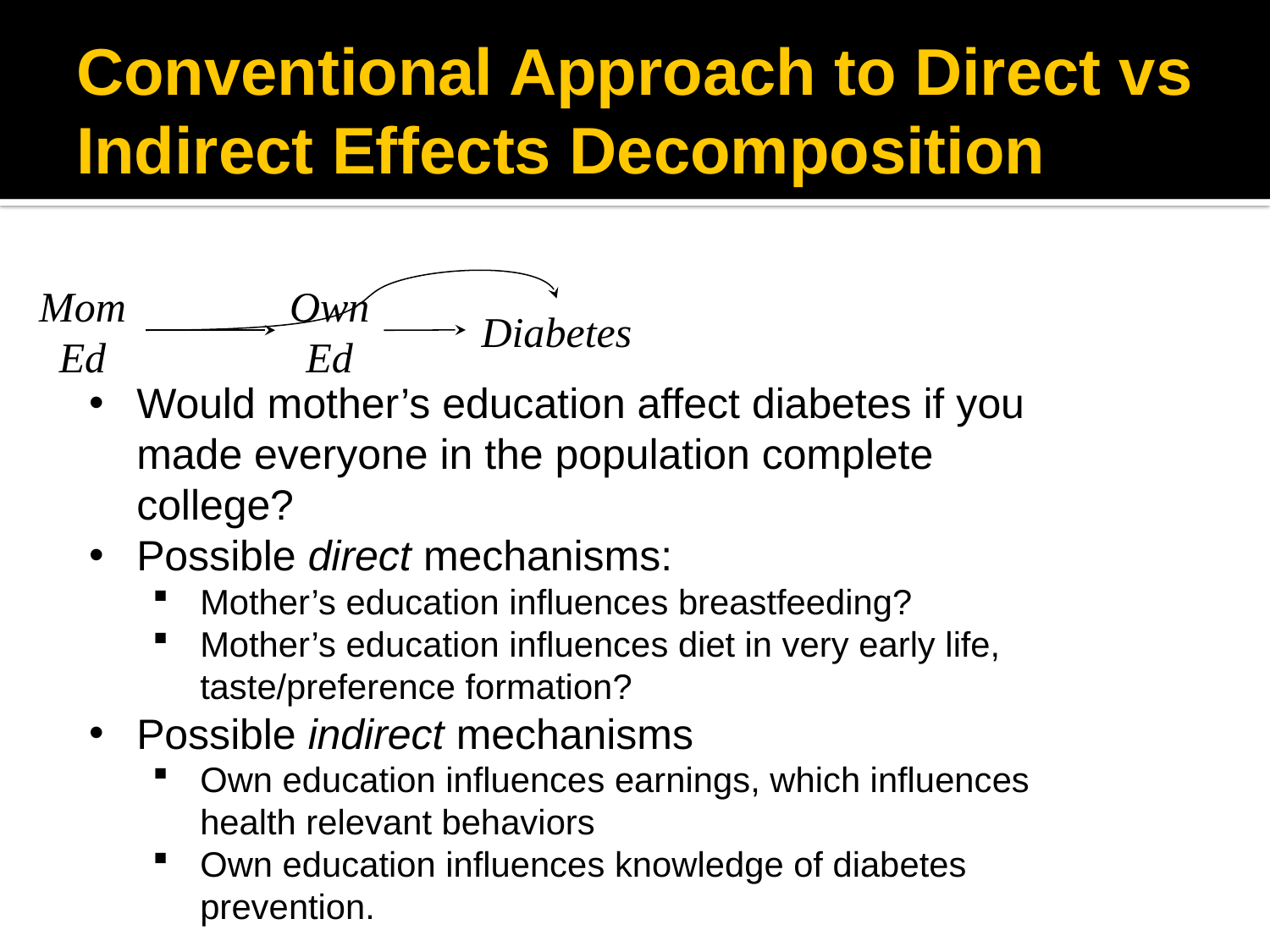

Conventional Approach to Direct vs Indirect Effects Decomposition
Mom Ed
Own Ed
Diabetes
Would mother’s education affect diabetes if you made everyone in the population complete college?
Possible direct mechanisms:
Mother’s education influences breastfeeding?
Mother’s education influences diet in very early life, taste/preference formation?
Possible indirect mechanisms
Own education influences earnings, which influences health relevant behaviors
Own education influences knowledge of diabetes prevention.